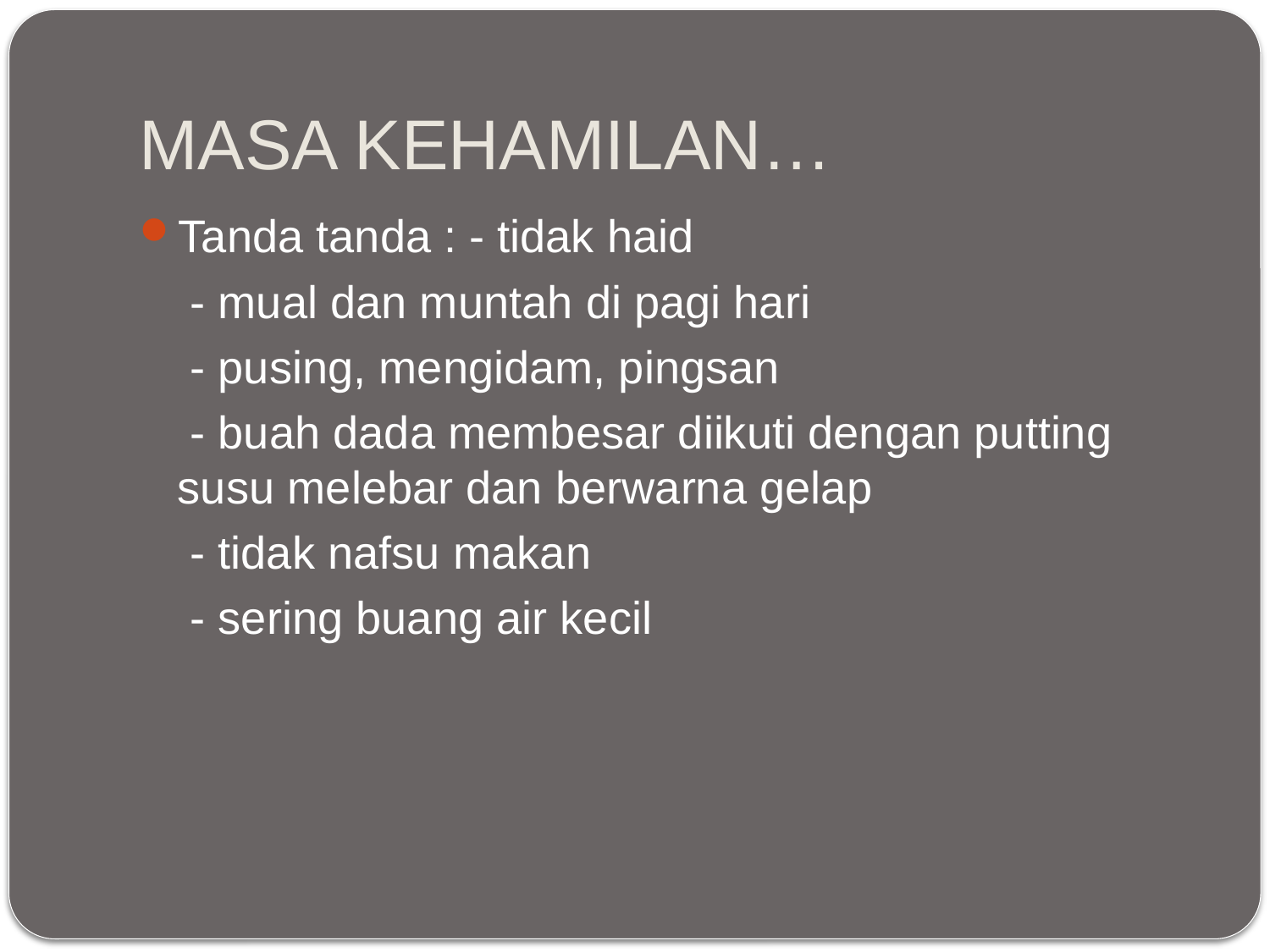

# MASA KEHAMILAN…
Tanda tanda : - tidak haid
	 - mual dan muntah di pagi hari
	 - pusing, mengidam, pingsan
	 - buah dada membesar diikuti dengan putting susu melebar dan berwarna gelap
	 - tidak nafsu makan
	 - sering buang air kecil